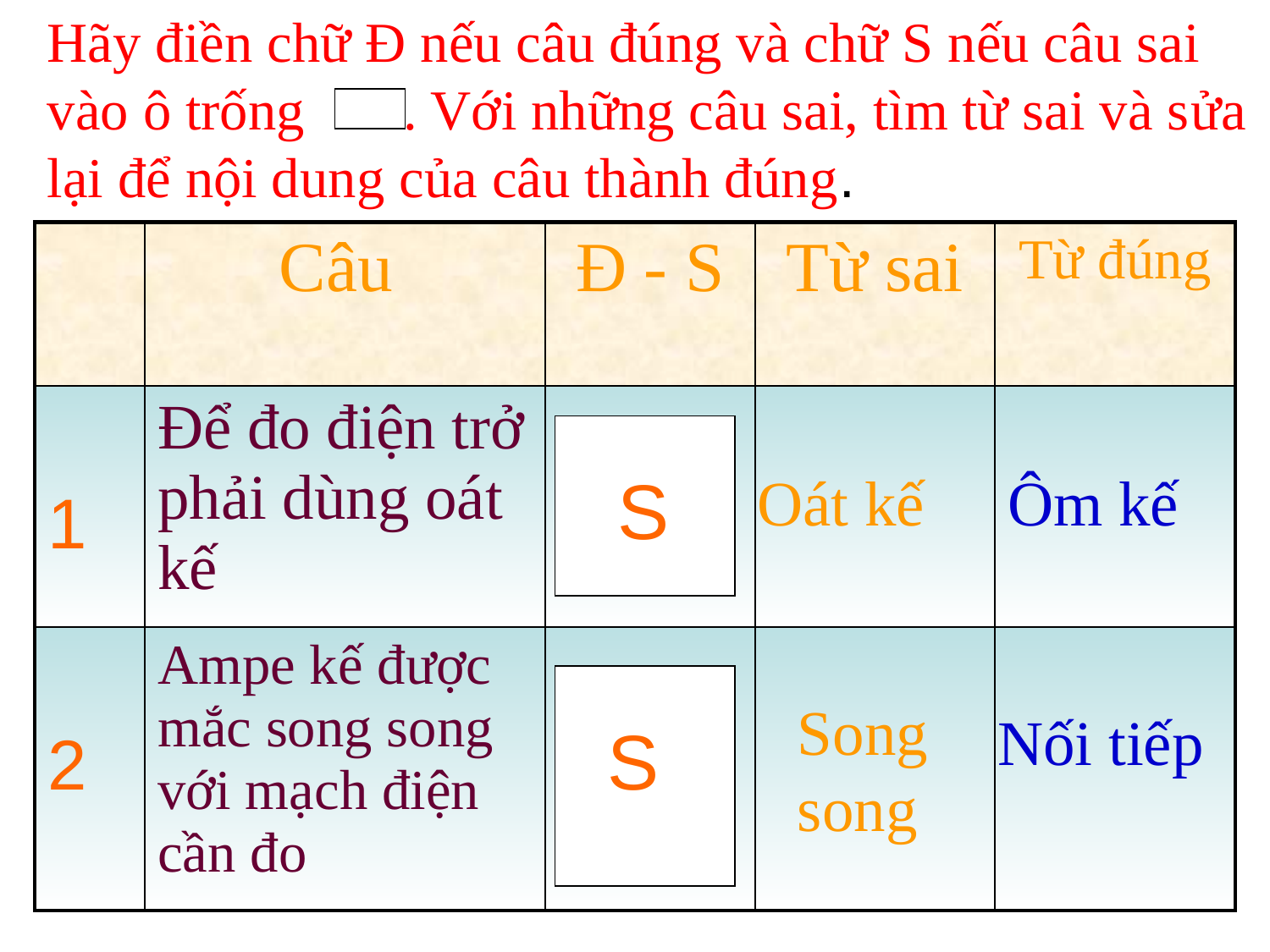

Hãy điền chữ Đ nếu câu đúng và chữ S nếu câu sai vào ô trống           . Với những câu sai, tìm từ sai và sửa lại để nội dung của câu thành đúng.
#

|  | Câu | Đ - S | Từ sai | Từ đúng |
| --- | --- | --- | --- | --- |
| 1 | Để đo điện trở phải dùng oát kế |  |  |  |
| 2 | Ampe kế được mắc song song với mạch điện cần đo |  |  |  |

S
Oát kế
Ôm kế

Song song
Nối tiếp
S